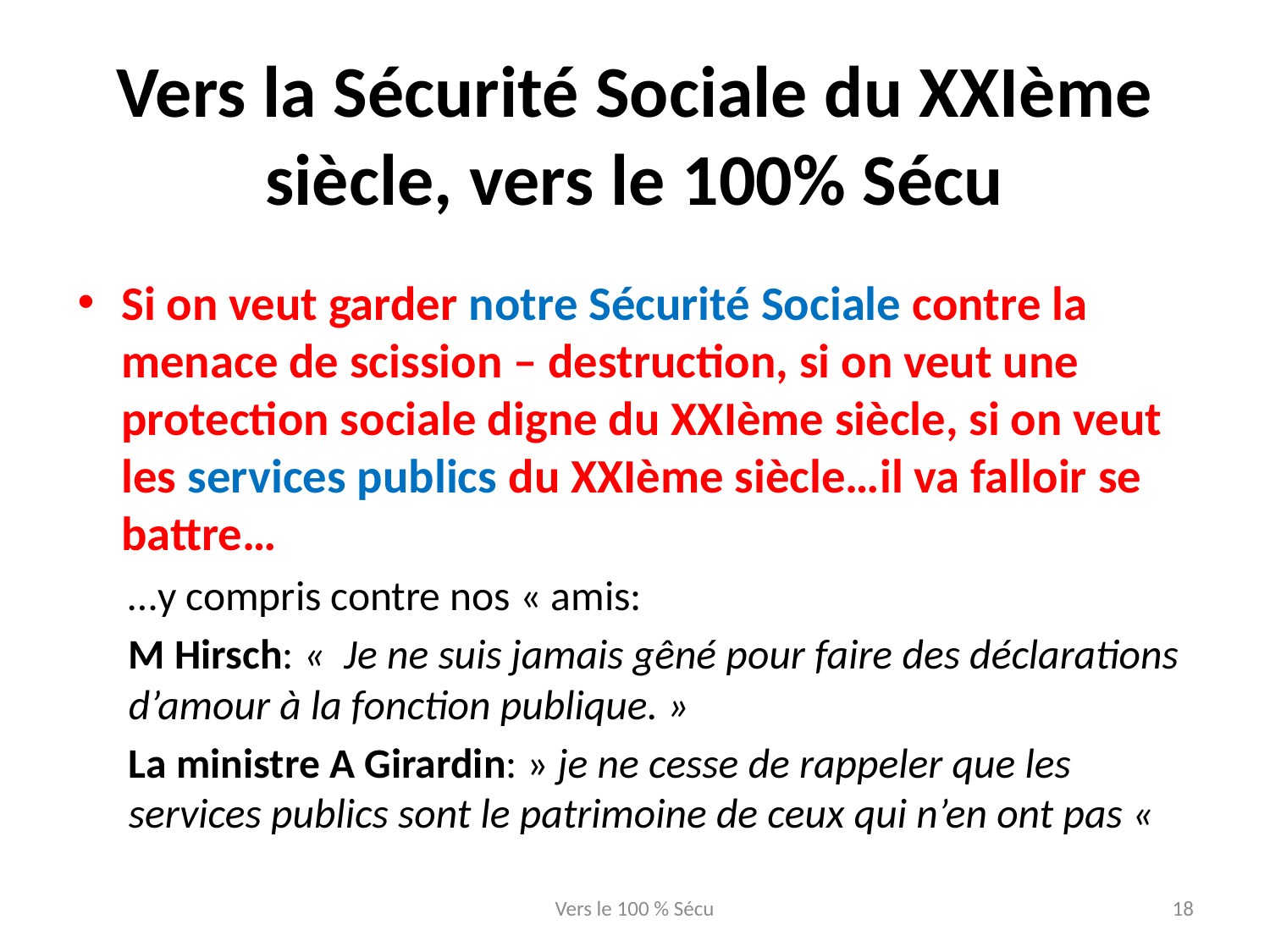

# Vers la Sécurité Sociale du XXIème siècle, vers le 100% Sécu
Si on veut garder notre Sécurité Sociale contre la menace de scission – destruction, si on veut une protection sociale digne du XXIème siècle, si on veut les services publics du XXIème siècle…il va falloir se battre…
…y compris contre nos « amis:
M Hirsch: «  Je ne suis jamais gêné pour faire des déclarations d’amour à la fonction publique. »
La ministre A Girardin: » je ne cesse de rappeler que les services publics sont le patrimoine de ceux qui n’en ont pas «
Vers le 100 % Sécu
18